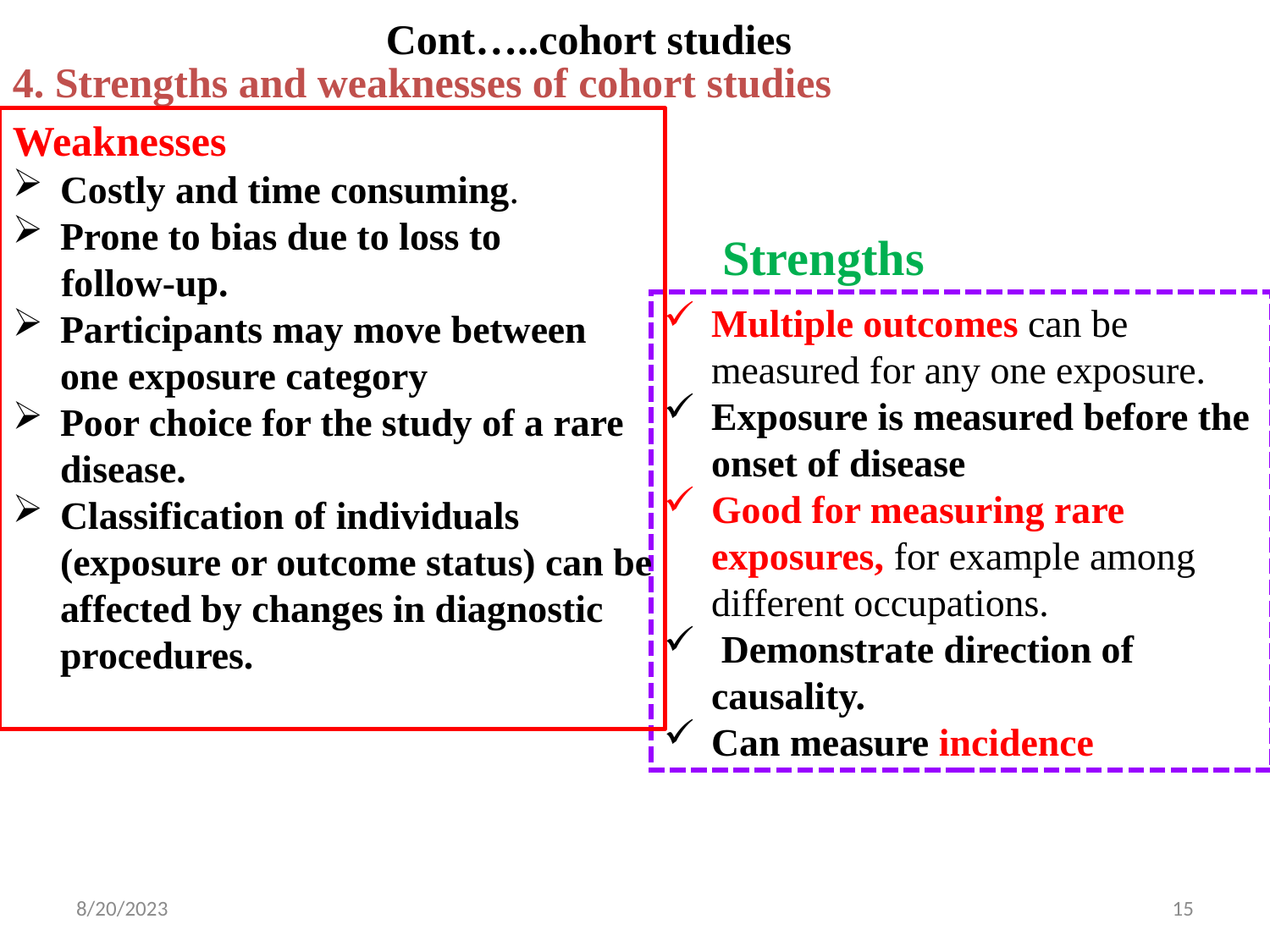

Cont…..cohort studies
4. Strengths and weaknesses of cohort studies
Weaknesses
Costly and time consuming.
Prone to bias due to loss to
     follow-up.
Participants may move between one exposure category
Poor choice for the study of a rare disease.
Classification of individuals (exposure or outcome status) can be affected by changes in diagnostic procedures.

Strengths
Multiple outcomes can be measured for any one exposure.
Exposure is measured before the onset of disease
Good for measuring rare exposures, for example among different occupations.
 Demonstrate direction of causality.
Can measure incidence
8/20/2023
15